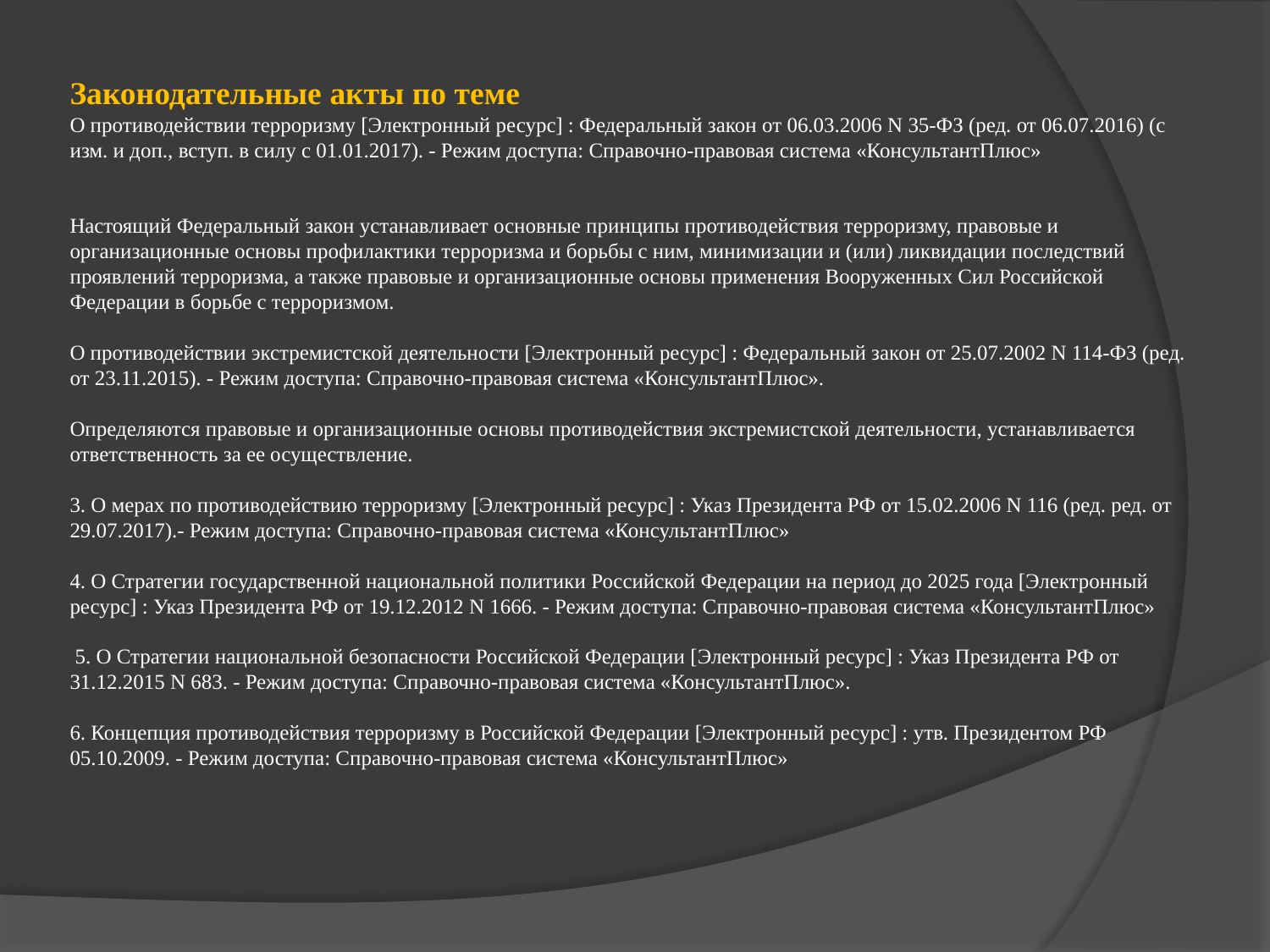

# Законодательные акты по теме О противодействии терроризму [Электронный ресурс] : Федеральный закон от 06.03.2006 N 35-ФЗ (ред. от 06.07.2016) (с изм. и доп., вступ. в силу с 01.01.2017). - Режим доступа: Справочно-правовая система «КонсультантПлюс» Настоящий Федеральный закон устанавливает основные принципы противодействия терроризму, правовые и организационные основы профилактики терроризма и борьбы с ним, минимизации и (или) ликвидации последствий проявлений терроризма, а также правовые и организационные основы применения Вооруженных Сил Российской Федерации в борьбе с терроризмом.   О противодействии экстремистской деятельности [Электронный ресурс] : Федеральный закон от 25.07.2002 N 114-ФЗ (ред. от 23.11.2015). - Режим доступа: Справочно-правовая система «КонсультантПлюс». Определяются правовые и организационные основы противодействия экстремистской деятельности, устанавливается ответственность за ее осуществление.   3. О мерах по противодействию терроризму [Электронный ресурс] : Указ Президента РФ от 15.02.2006 N 116 (ред. ред. от 29.07.2017).- Режим доступа: Справочно-правовая система «КонсультантПлюс» 4. О Стратегии государственной национальной политики Российской Федерации на период до 2025 года [Электронный ресурс] : Указ Президента РФ от 19.12.2012 N 1666. - Режим доступа: Справочно-правовая система «КонсультантПлюс» 5. О Стратегии национальной безопасности Российской Федерации [Электронный ресурс] : Указ Президента РФ от 31.12.2015 N 683. - Режим доступа: Справочно-правовая система «КонсультантПлюс». 6. Концепция противодействия терроризму в Российской Федерации [Электронный ресурс] : утв. Президентом РФ 05.10.2009. - Режим доступа: Справочно-правовая система «КонсультантПлюс»